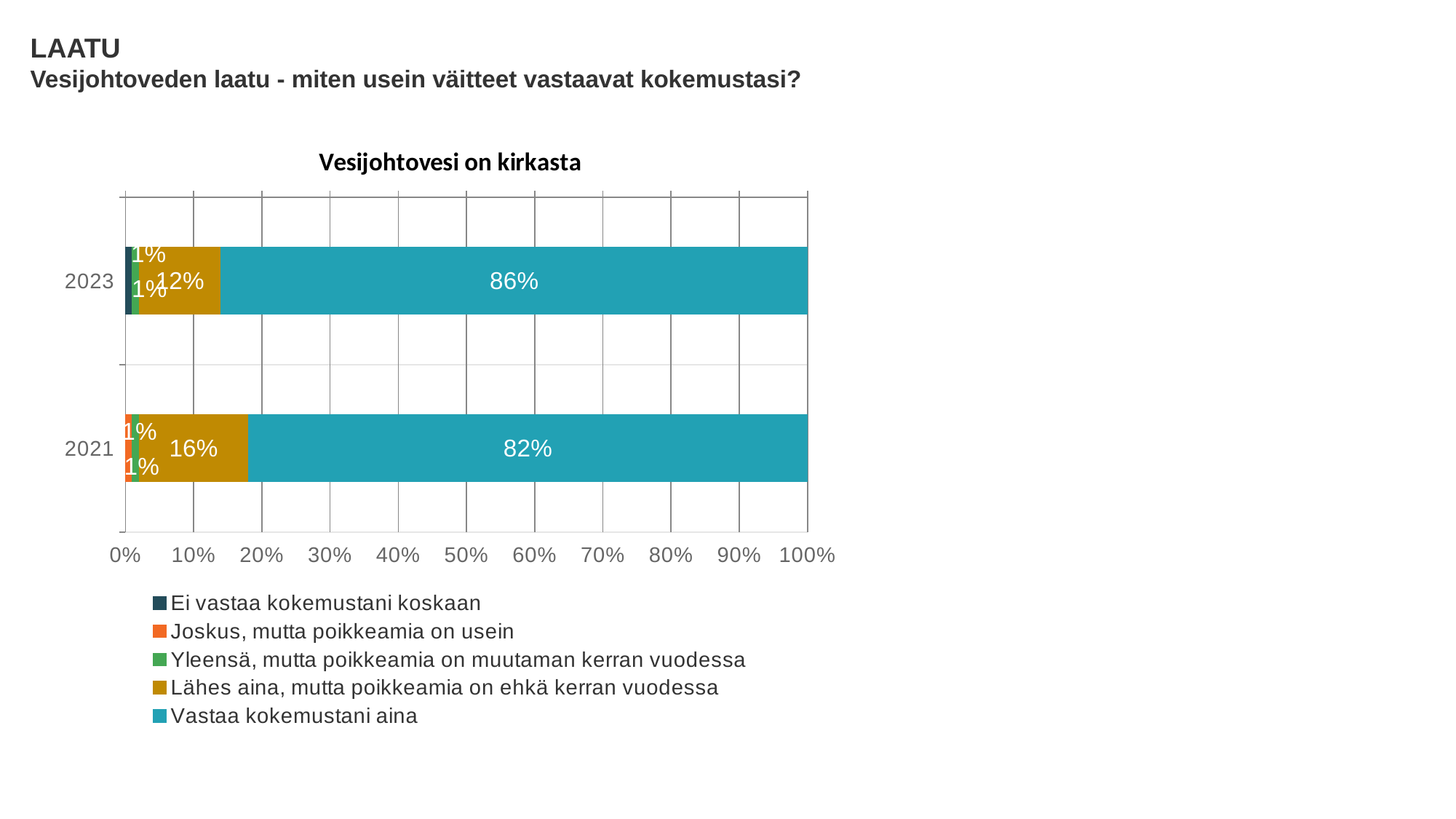

LAATU
Vesijohtoveden laatu - miten usein väitteet vastaavat kokemustasi?

### Chart: Vesijohtovesi on kirkasta

| Category | Ei vastaa kokemustani koskaan | Joskus, mutta poikkeamia on usein | Yleensä, mutta poikkeamia on muutaman kerran vuodessa | Lähes aina, mutta poikkeamia on ehkä kerran vuodessa | Vastaa kokemustani aina |
|---|---|---|---|---|---|
| 2023 | 0.01 | 0.0 | 0.01 | 0.12 | 0.86 |
| 2021 | 0.0 | 0.01 | 0.01 | 0.16 | 0.82 |